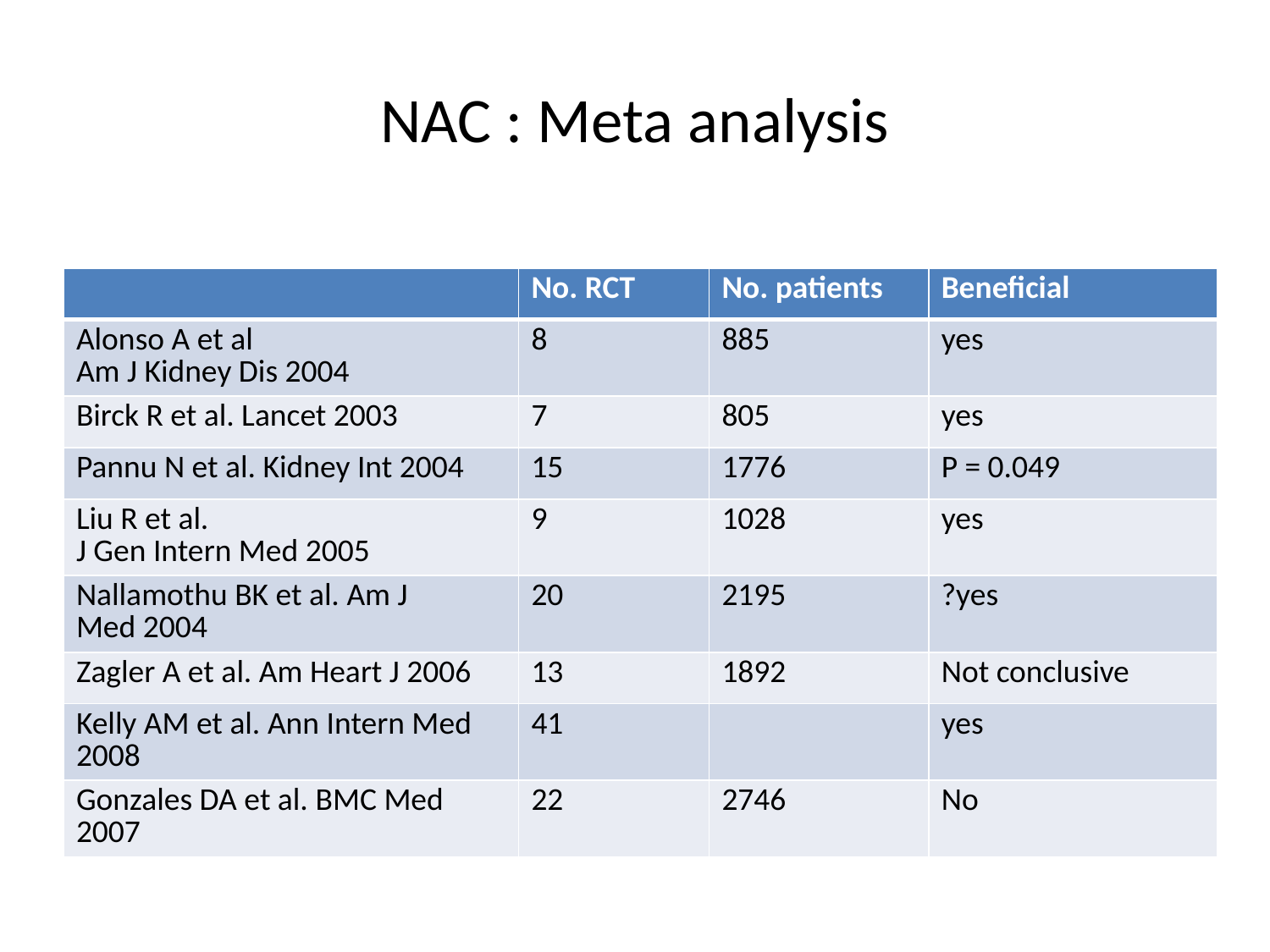

# NAC : Meta analysis

|  | No. RCT | No. patients | Beneficial |
| --- | --- | --- | --- |
| Alonso A et al Am J Kidney Dis 2004 | 8 | 885 | yes |
| Birck R et al. Lancet 2003 | 7 | 805 | yes |
| Pannu N et al. Kidney Int 2004 | 15 | 1776 | P = 0.049 |
| Liu R et al. J Gen Intern Med 2005 | 9 | 1028 | yes |
| Nallamothu BK et al. Am J Med 2004 | 20 | 2195 | ?yes |
| Zagler A et al. Am Heart J 2006 | 13 | 1892 | Not conclusive |
| Kelly AM et al. Ann Intern Med 2008 | 41 |  | yes |
| Gonzales DA et al. BMC Med 2007 | 22 | 2746 | No |